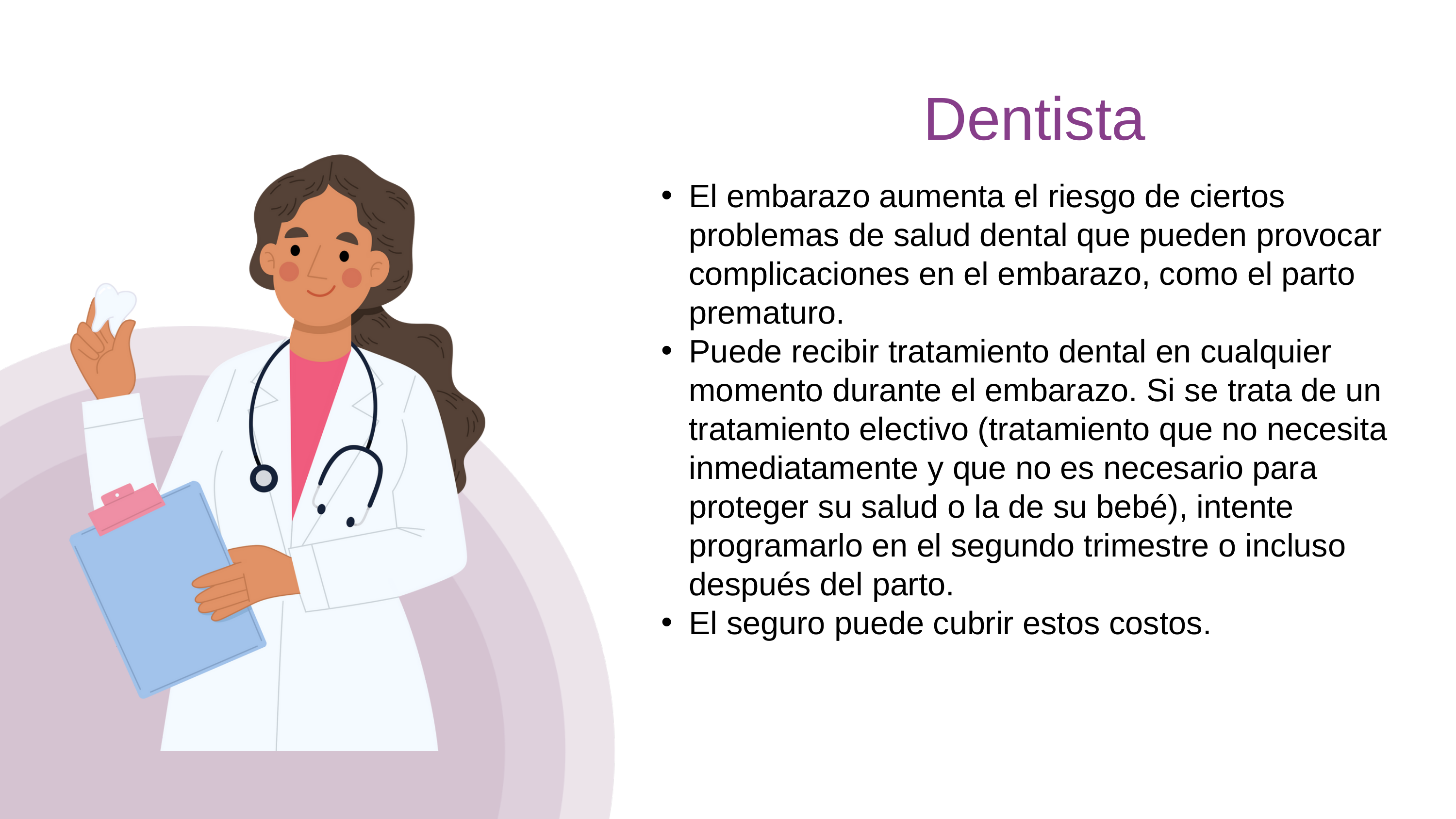

Dentista

El embarazo aumenta el riesgo de ciertos problemas de salud dental que pueden provocar complicaciones en el embarazo, como el parto prematuro.
Puede recibir tratamiento dental en cualquier momento durante el embarazo. Si se trata de un tratamiento electivo (tratamiento que no necesita inmediatamente y que no es necesario para proteger su salud o la de su bebé), intente programarlo en el segundo trimestre o incluso después del parto.
El seguro puede cubrir estos costos.